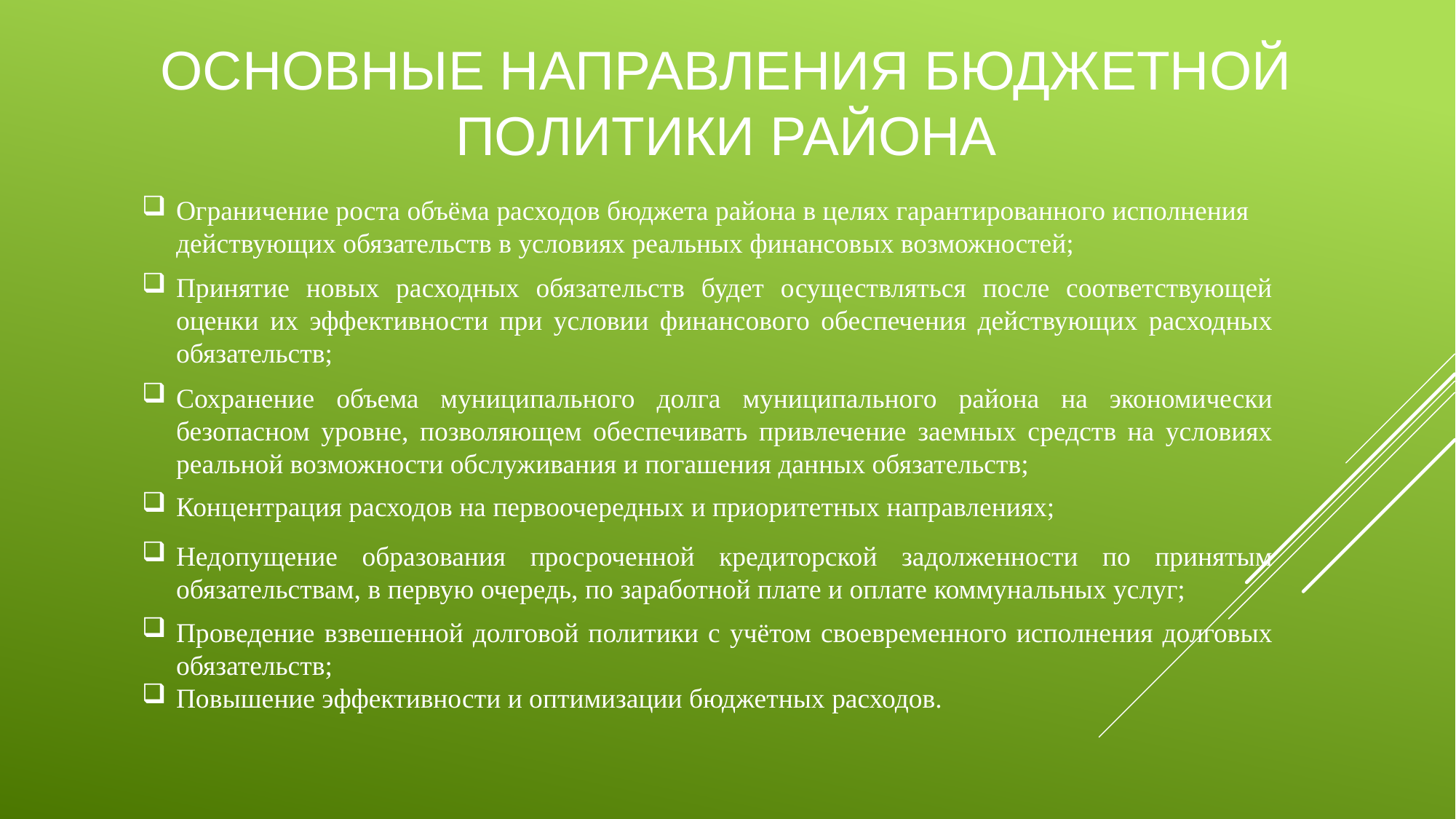

Основные направления бюджетной политики района
Ограничение роста объёма расходов бюджета района в целях гарантированного исполнения действующих обязательств в условиях реальных финансовых возможностей;
Принятие новых расходных обязательств будет осуществляться после соответствующей оценки их эффективности при условии финансового обеспечения действующих расходных обязательств;
Сохранение объема муниципального долга муниципального района на экономически безопасном уровне, позволяющем обеспечивать привлечение заемных средств на условиях реальной возможности обслуживания и погашения данных обязательств;
Концентрация расходов на первоочередных и приоритетных направлениях;
Недопущение образования просроченной кредиторской задолженности по принятым обязательствам, в первую очередь, по заработной плате и оплате коммунальных услуг;
Проведение взвешенной долговой политики с учётом своевременного исполнения долговых обязательств;
Повышение эффективности и оптимизации бюджетных расходов.